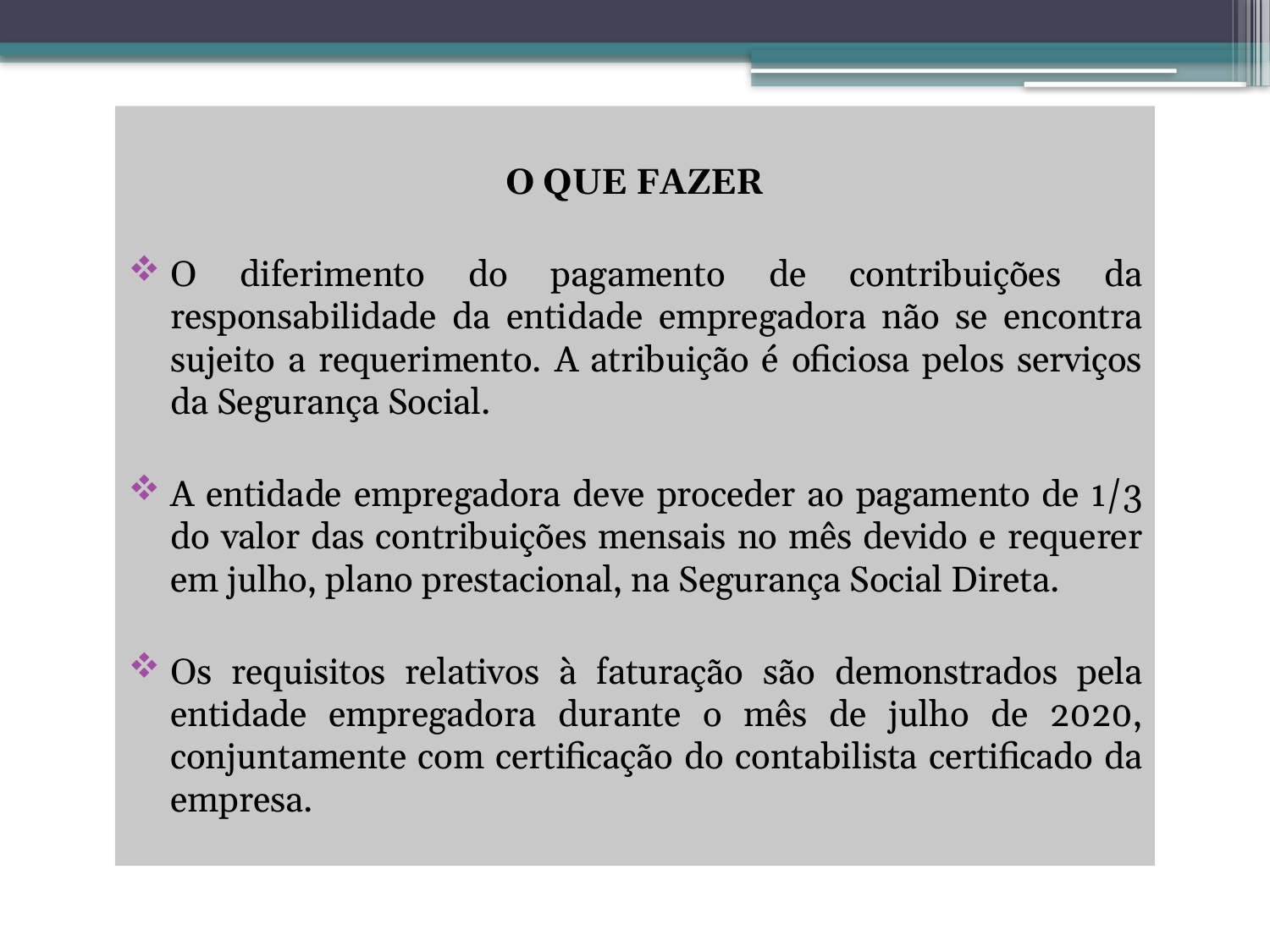

O QUE FAZER

O diferimento do pagamento de contribuições da responsabilidade da entidade empregadora não se encontra sujeito a requerimento. A atribuição é oficiosa pelos serviços da Segurança Social.

A entidade empregadora deve proceder ao pagamento de 1/3 do valor das contribuições mensais no mês devido e requerer em julho, plano prestacional, na Segurança Social Direta.

Os requisitos relativos à faturação são demonstrados pela entidade empregadora durante o mês de julho de 2020, conjuntamente com certificação do contabilista certificado da empresa.